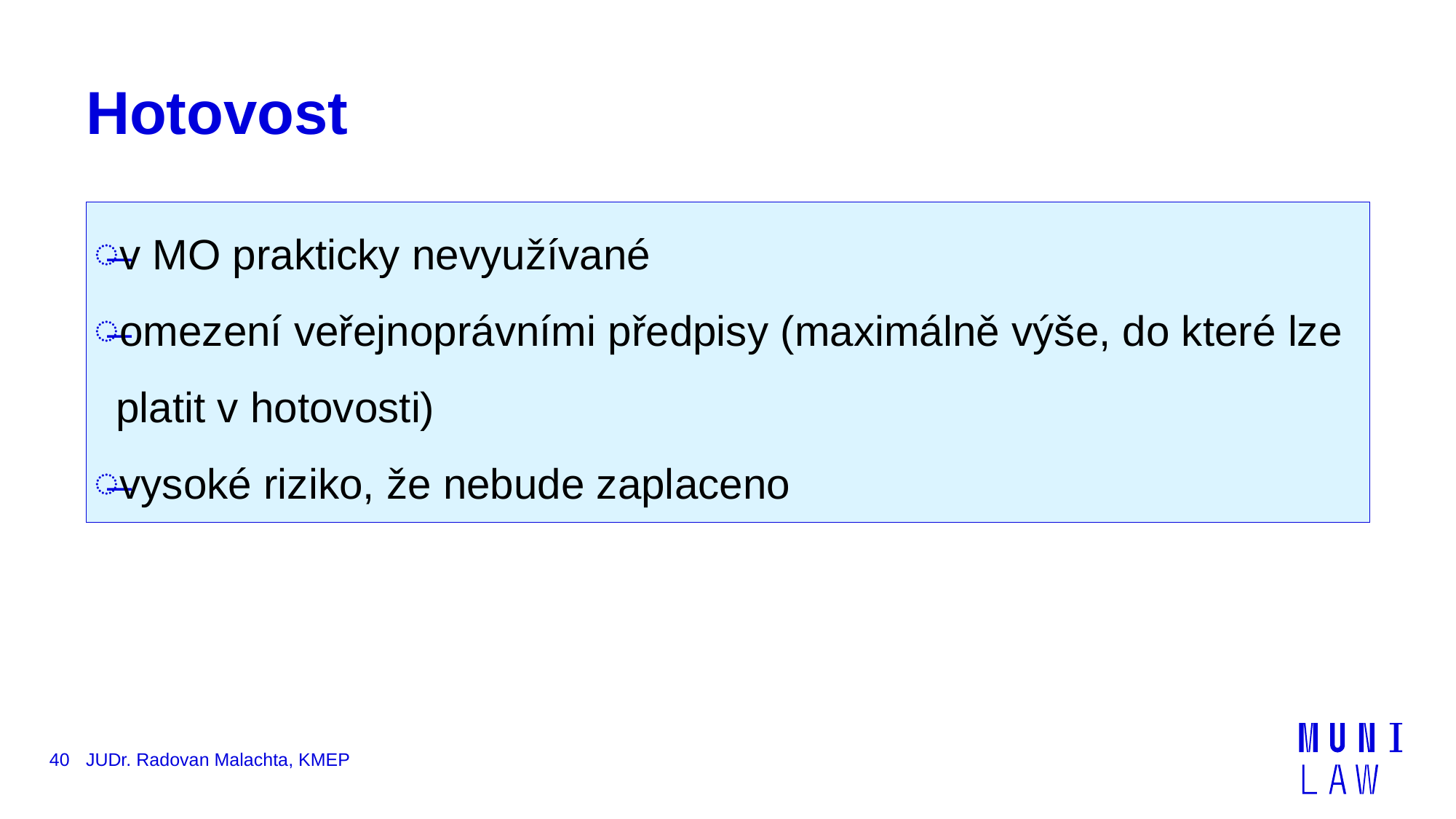

# Hotovost
v MO prakticky nevyužívané
omezení veřejnoprávními předpisy (maximálně výše, do které lze platit v hotovosti)
vysoké riziko, že nebude zaplaceno
40
JUDr. Radovan Malachta, KMEP